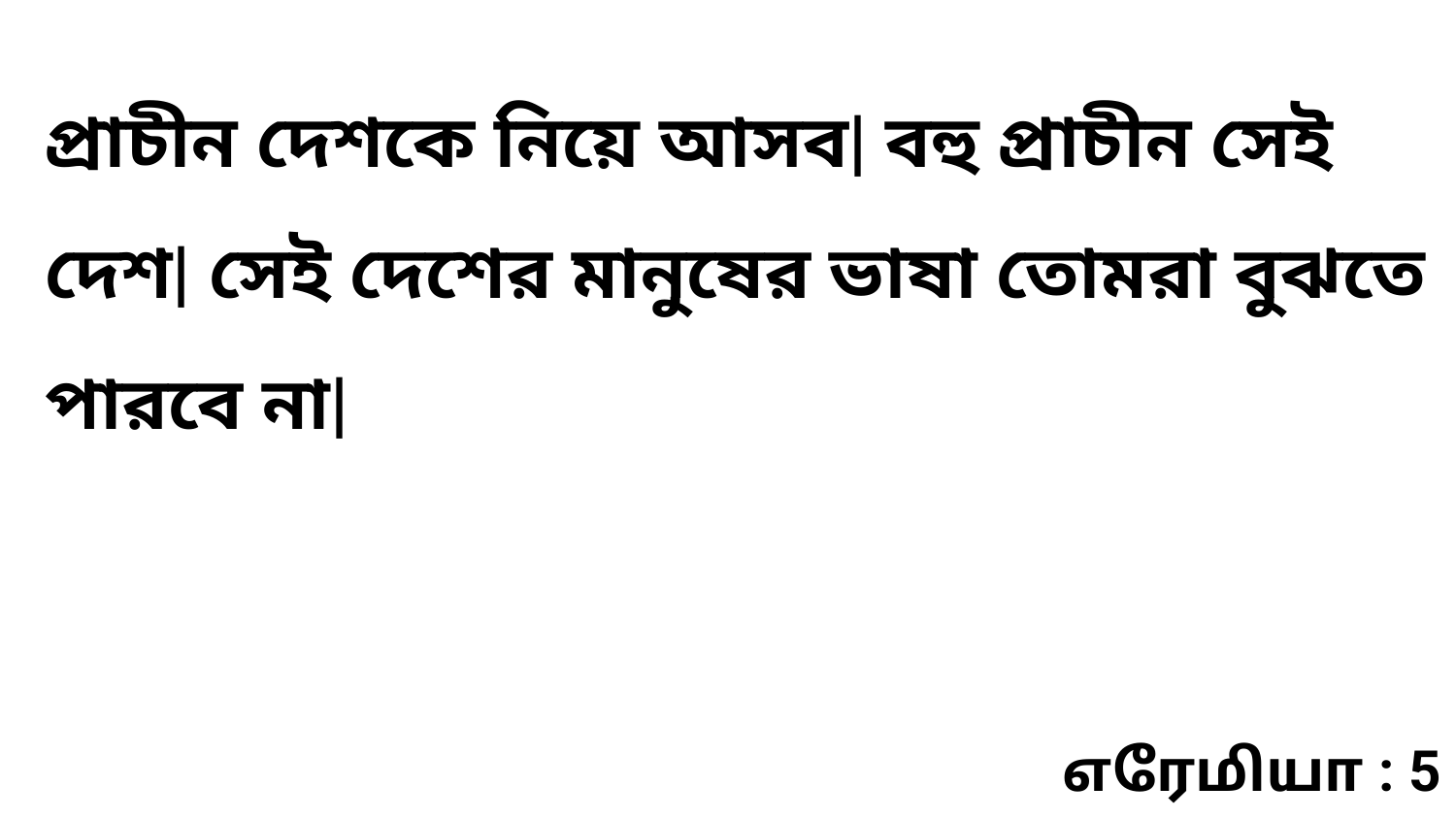

প্রাচীন দেশকে নিয়ে আসব| বহু প্রাচীন সেই দেশ| সেই দেশের মানুষের ভাষা তোমরা বুঝতে পারবে না|
எரேமியா : 5